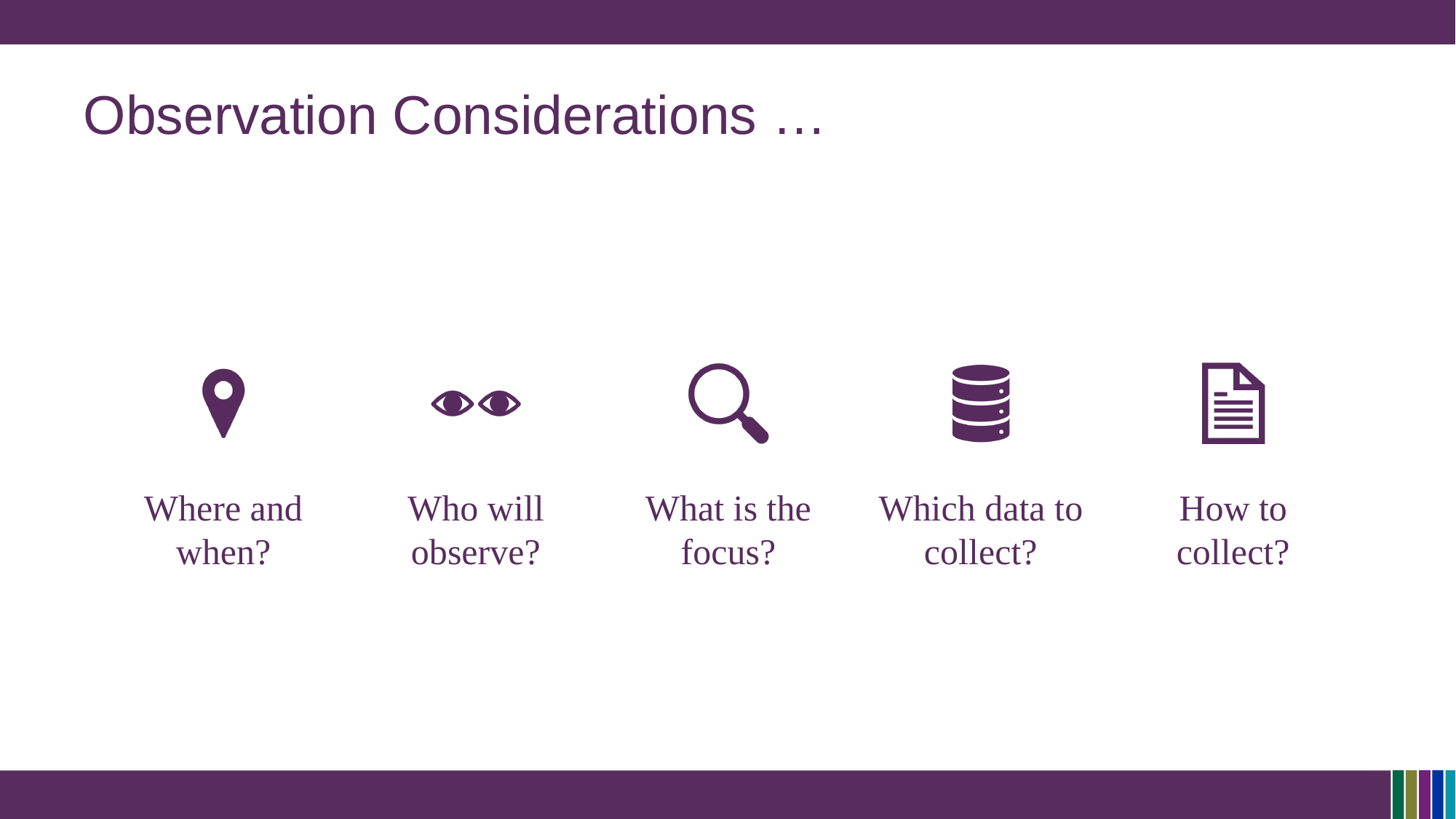

# Observation Considerations …
Where and when?
Who will observe?
What is the focus?
Which data to collect?
How to collect?